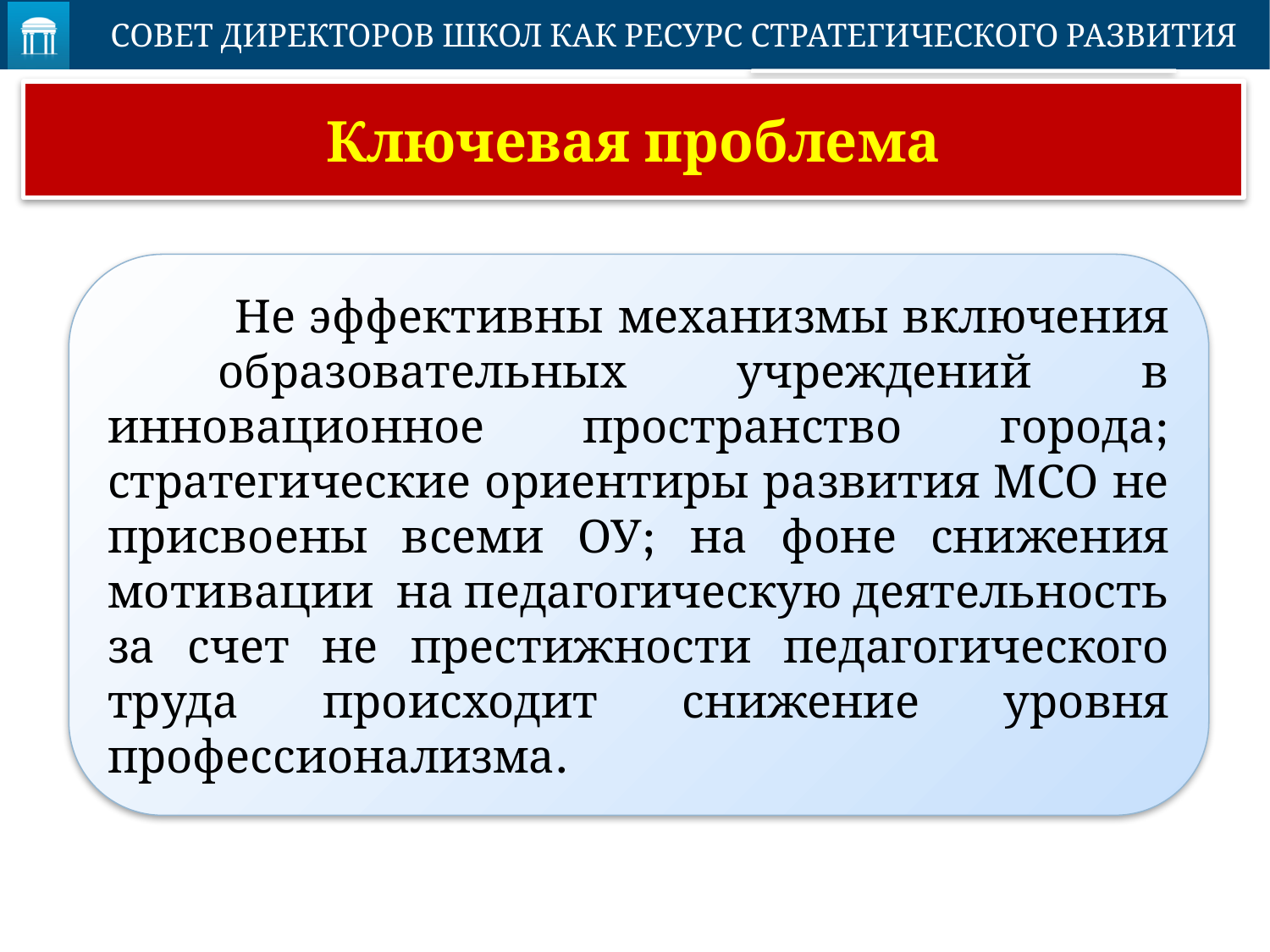

# Ключевая проблема
	Не эффективны механизмы включения  образовательных учреждений в инновационное пространство города; стратегические ориентиры развития МСО не присвоены всеми ОУ; на фоне снижения мотивации  на педагогическую деятельность за счет не престижности педагогического труда происходит снижение уровня профессионализма.